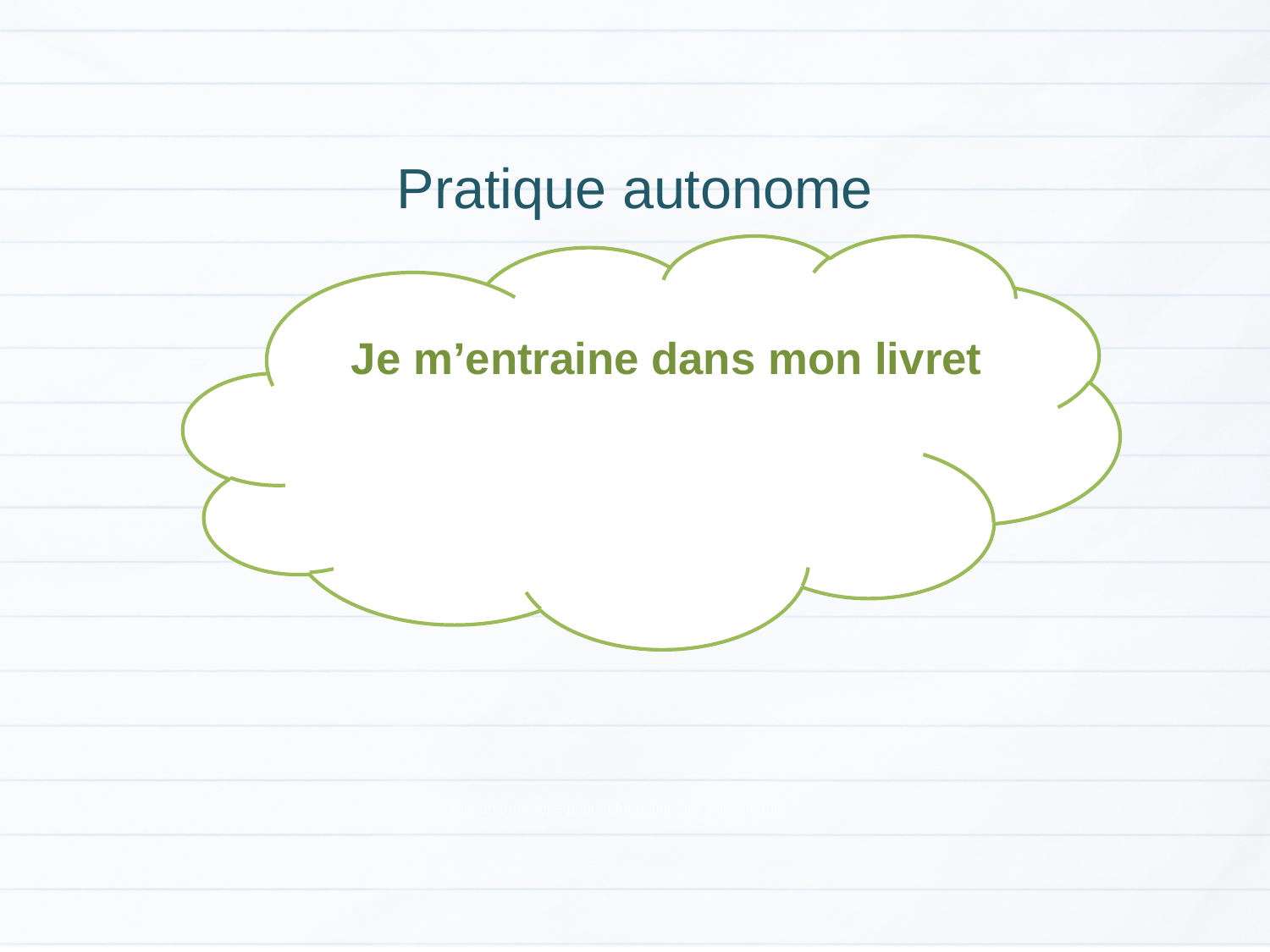

Pratique autonome

Je m’entraine dans mon livret
Version provisoire pour la formation des enseignants